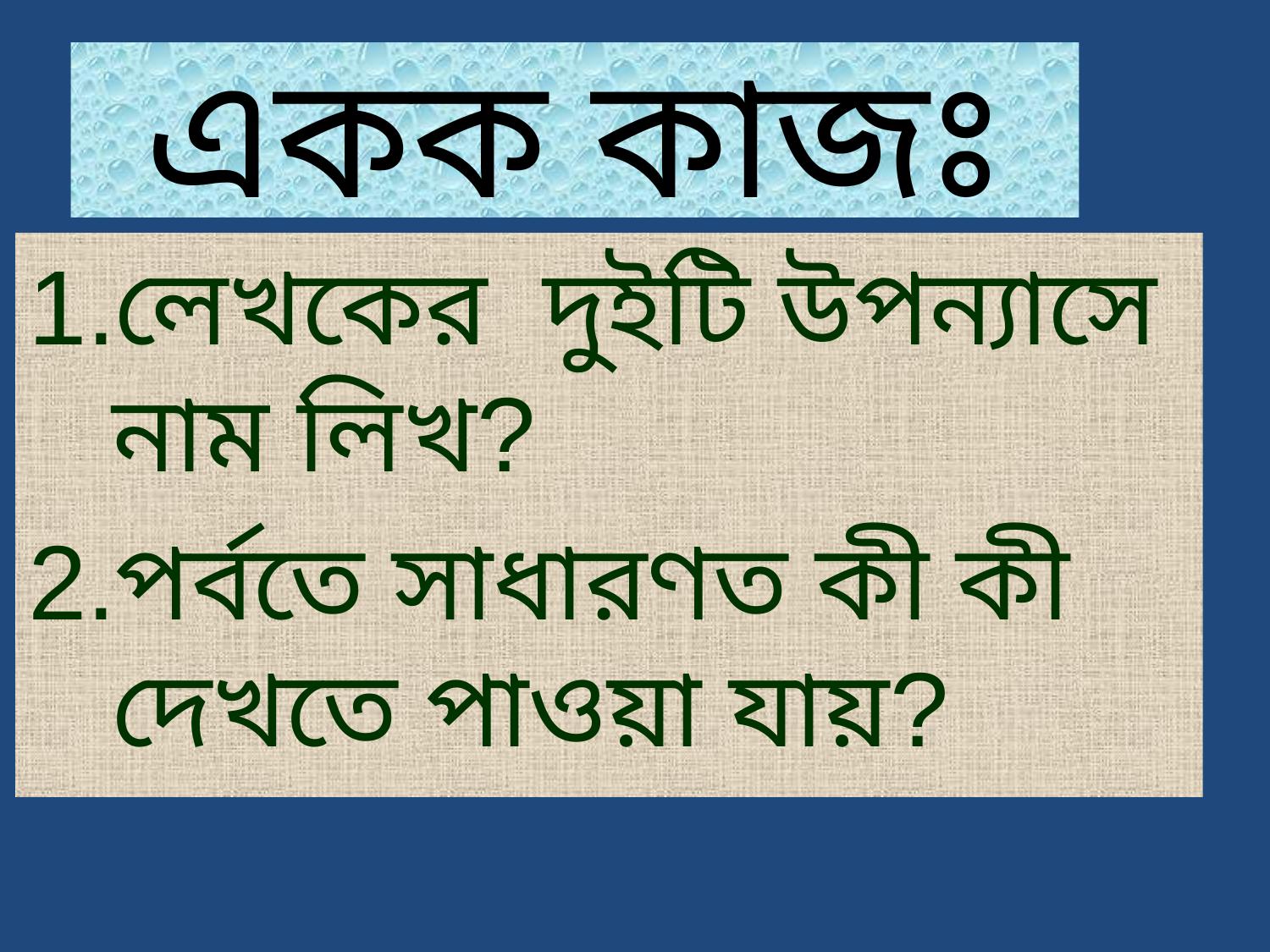

# একক কাজঃ
লেখকের  দুইটি উপন্যাসে নাম লিখ?
পর্বতে সাধারণত কী কী দেখতে পাওয়া যায়?